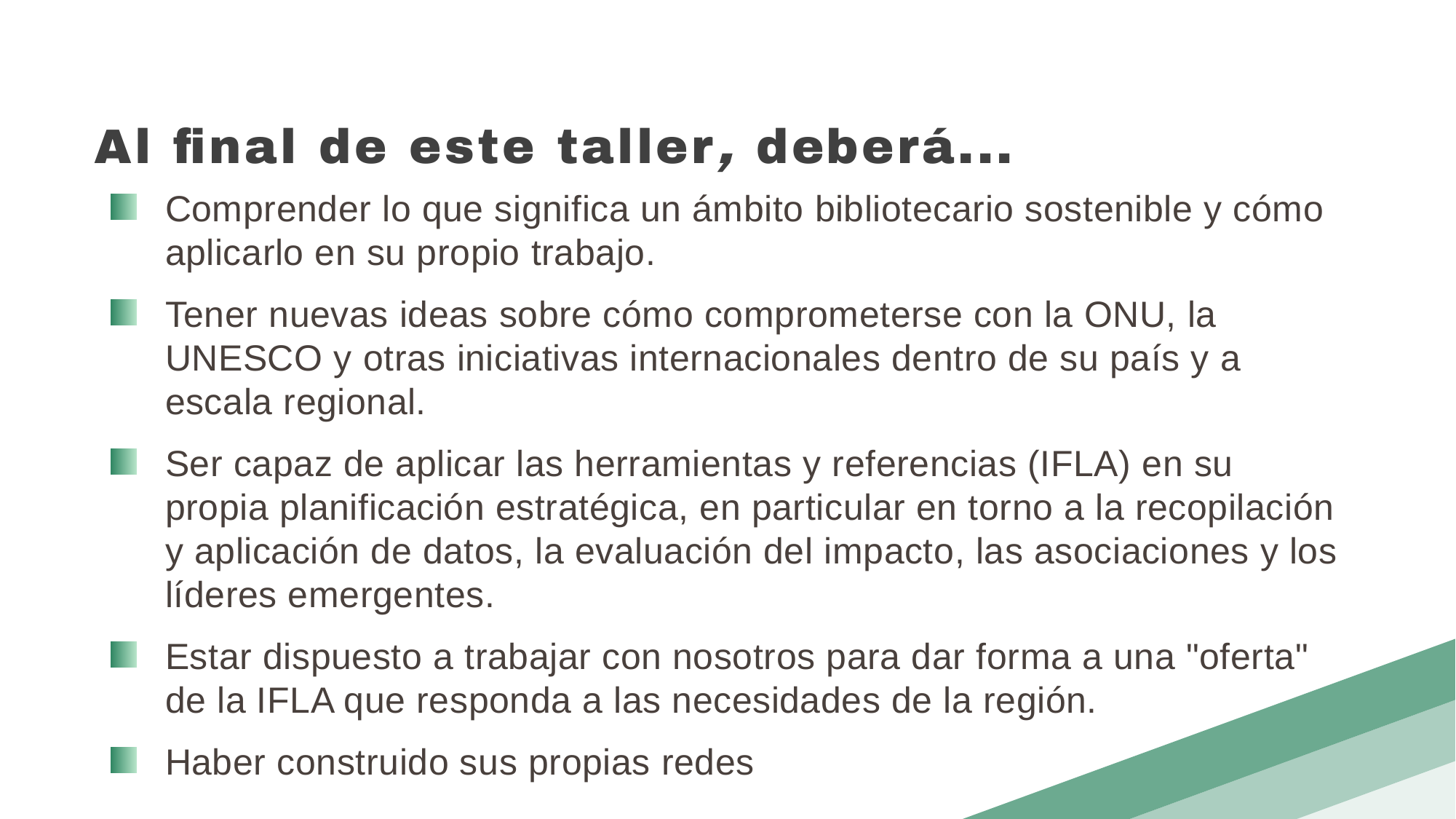

Al final de este taller, deberá...
Comprender lo que significa un ámbito bibliotecario sostenible y cómo aplicarlo en su propio trabajo.
Tener nuevas ideas sobre cómo comprometerse con la ONU, la UNESCO y otras iniciativas internacionales dentro de su país y a escala regional.
Ser capaz de aplicar las herramientas y referencias (IFLA) en su propia planificación estratégica, en particular en torno a la recopilación y aplicación de datos, la evaluación del impacto, las asociaciones y los líderes emergentes.
Estar dispuesto a trabajar con nosotros para dar forma a una "oferta" de la IFLA que responda a las necesidades de la región.
Haber construido sus propias redes